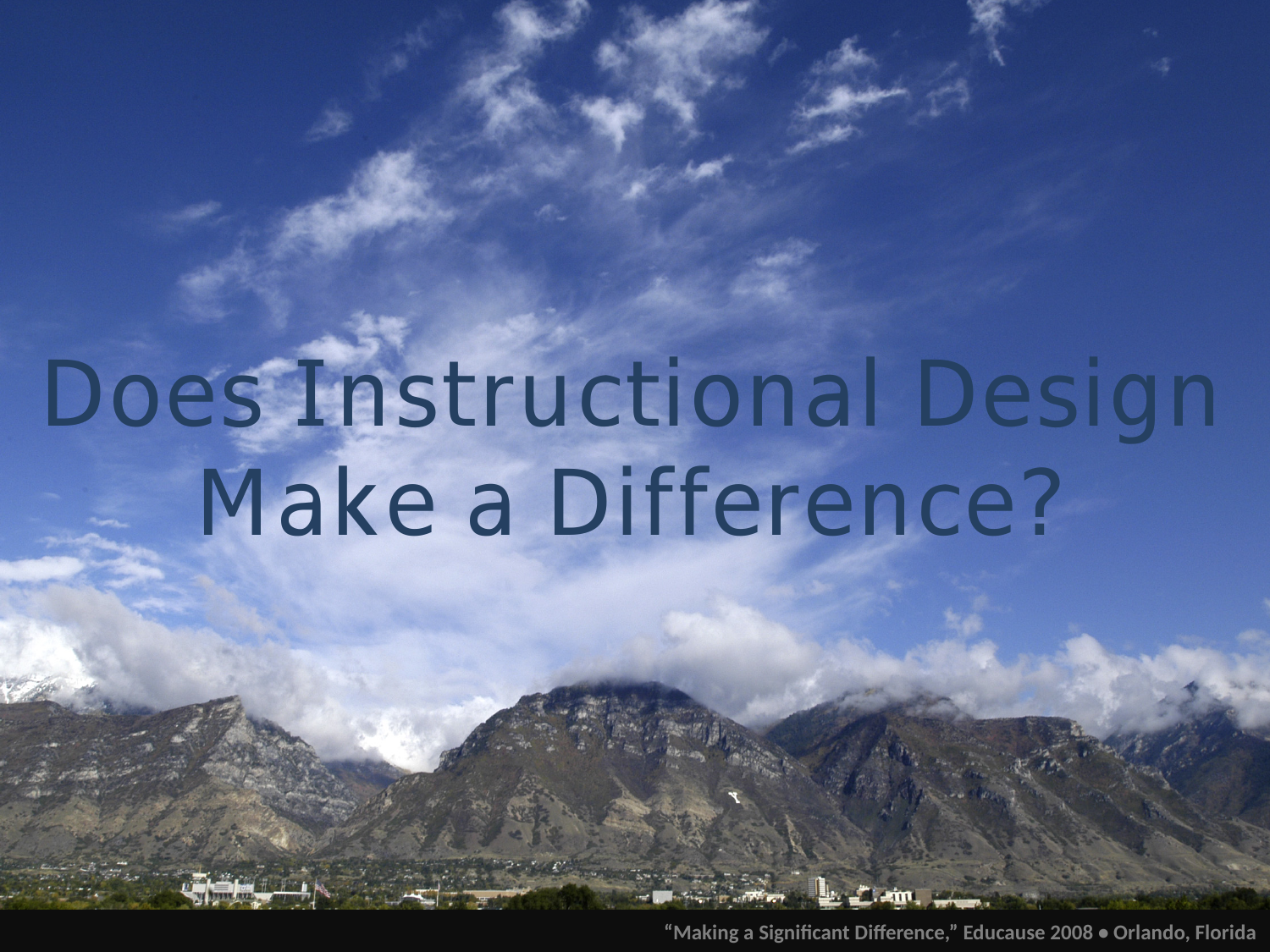

# Does Instructional Design Make a Difference?
“Making a Significant Difference,” Educause 2008 • Orlando, Florida